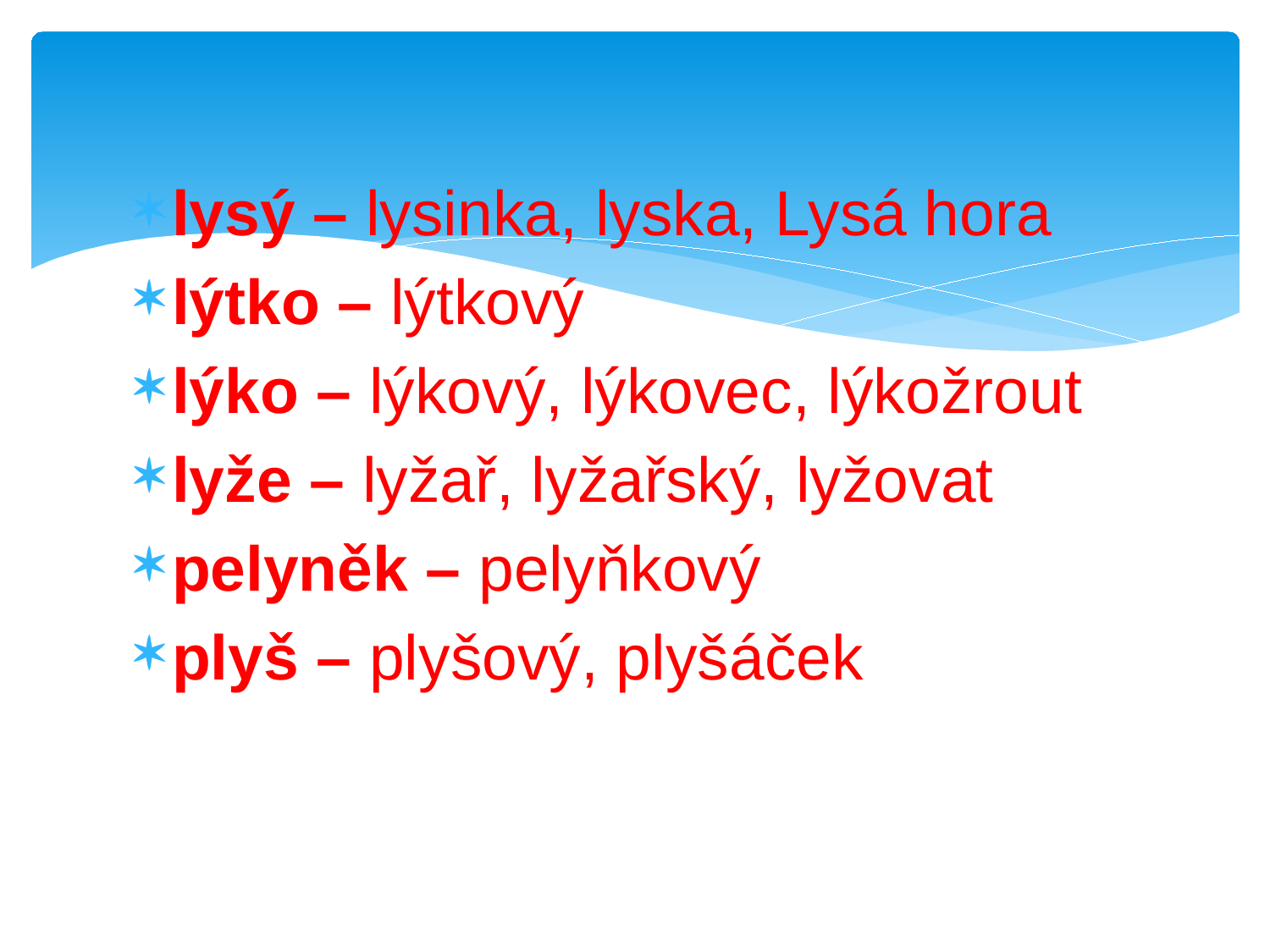

#
lysý – lysinka, lyska, Lysá hora
lýtko – lýtkový
lýko – lýkový, lýkovec, lýkožrout
lyže – lyžař, lyžařský, lyžovat
pelyněk – pelyňkový
plyš – plyšový, plyšáček